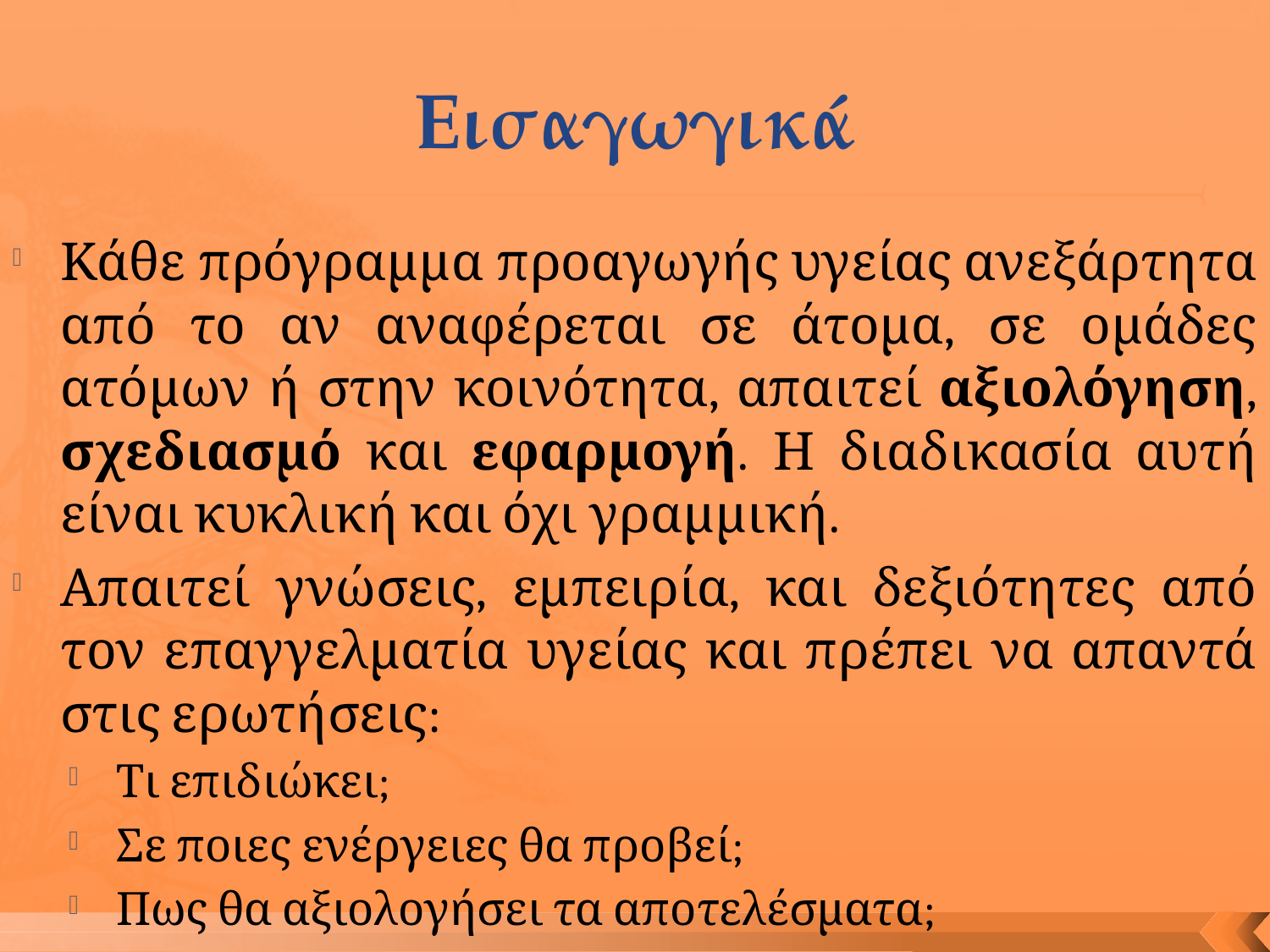

# Εισαγωγικά
Κάθε πρόγραμμα προαγωγής υγείας ανεξάρτητα από το αν αναφέρεται σε άτομα, σε ομάδες ατόμων ή στην κοινότητα, απαιτεί αξιολόγηση, σχεδιασμό και εφαρμογή. Η διαδικασία αυτή είναι κυκλική και όχι γραμμική.
Απαιτεί γνώσεις, εμπειρία, και δεξιότητες από τον επαγγελματία υγείας και πρέπει να απαντά στις ερωτήσεις:
Τι επιδιώκει;
Σε ποιες ενέργειες θα προβεί;
Πως θα αξιολογήσει τα αποτελέσματα;